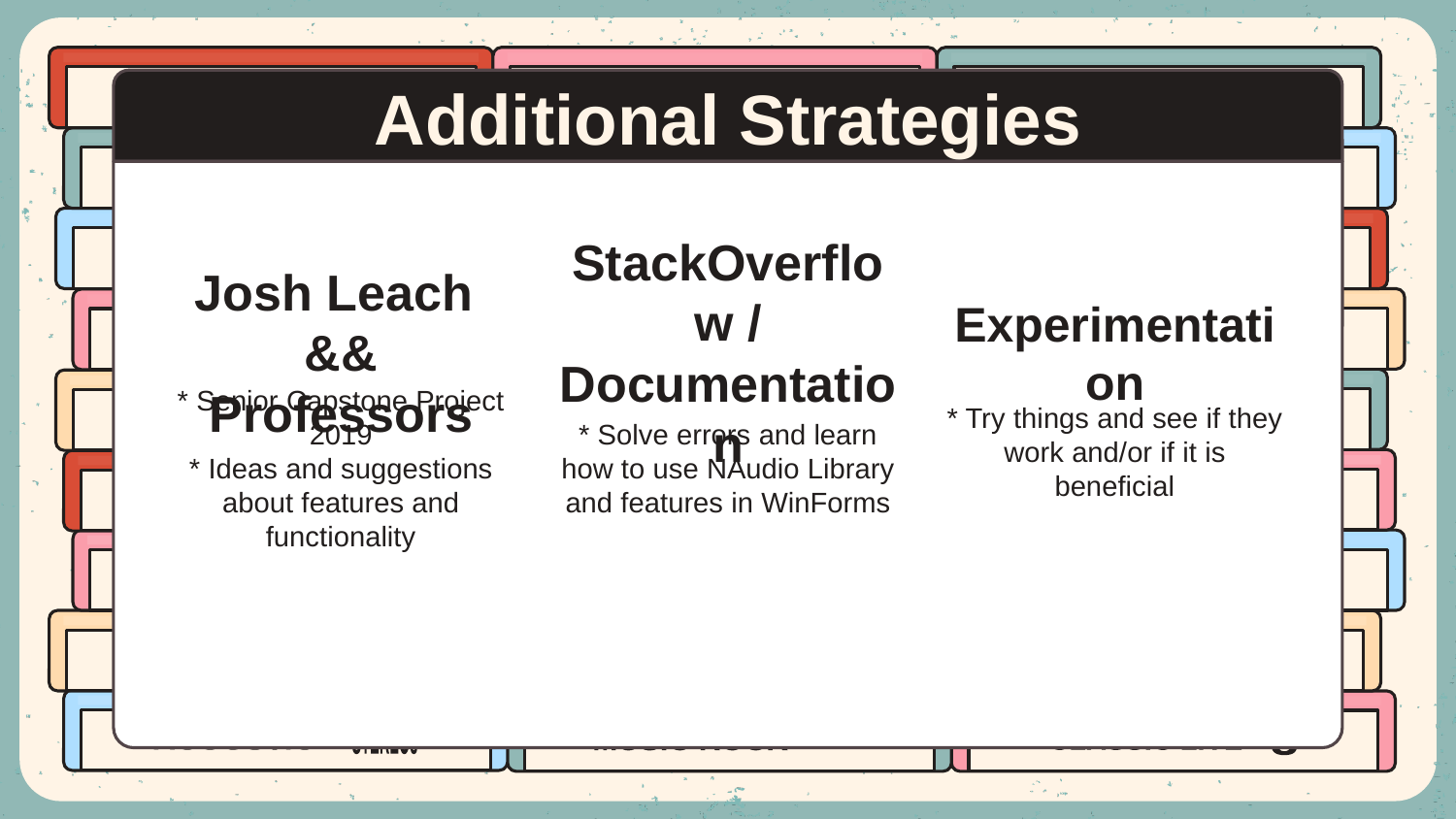

# Additional Strategies
Josh Leach
&& Professors
StackOverflow / Documentation
Experimentation
* Try things and see if they work and/or if it is beneficial
* Senior Capstone Project 2019
* Ideas and suggestions about features and functionality
* Solve errors and learn how to use NAudio Library and features in WinForms